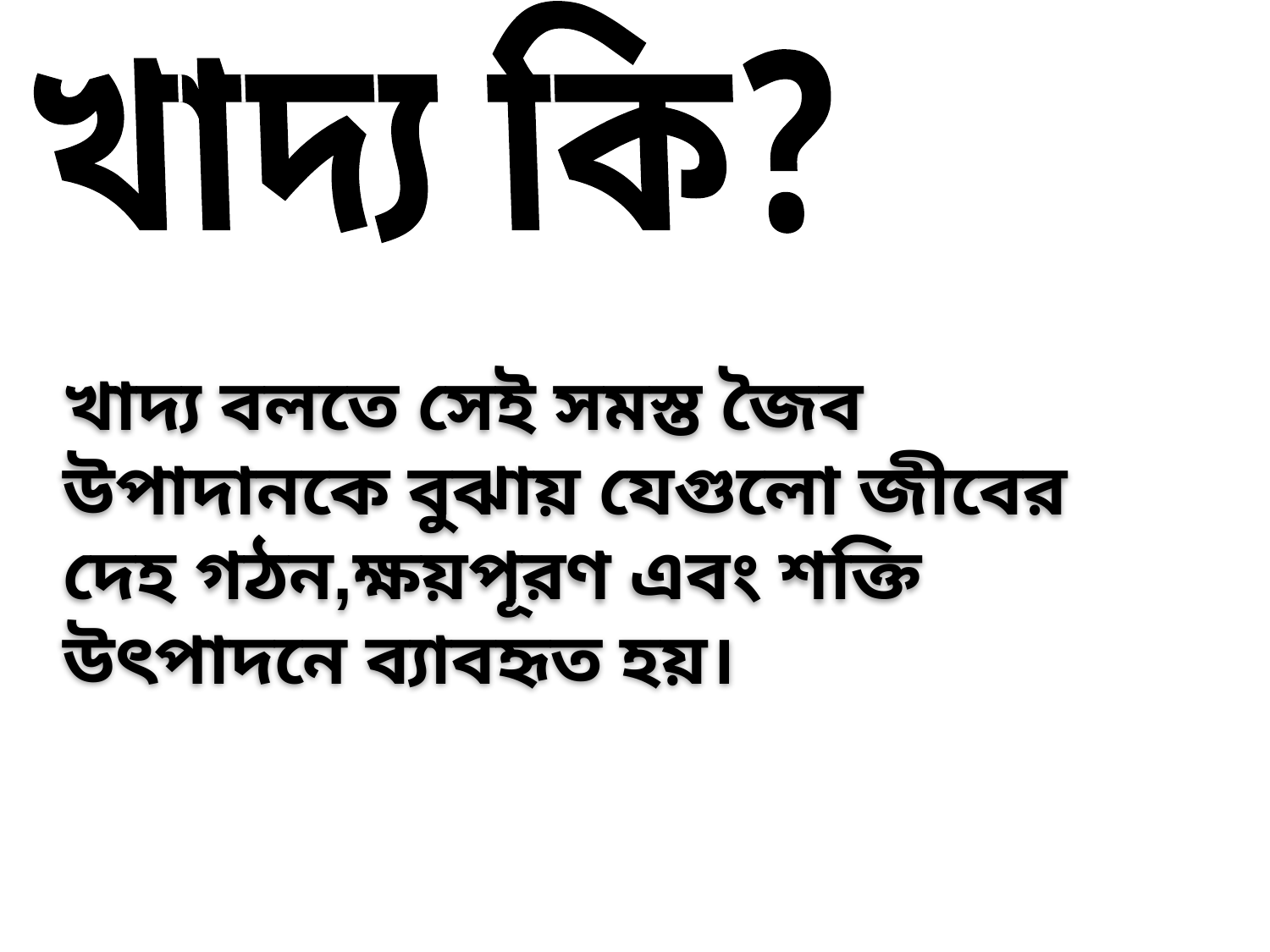

খাদ্য কি?
# খাদ্য বলতে সেই সমস্ত জৈব উপাদানকে বুঝায় যেগুলো জীবের দেহ গঠন,ক্ষয়পূরণ এবং শক্তি উৎপাদনে ব্যাবহৃত হয়।